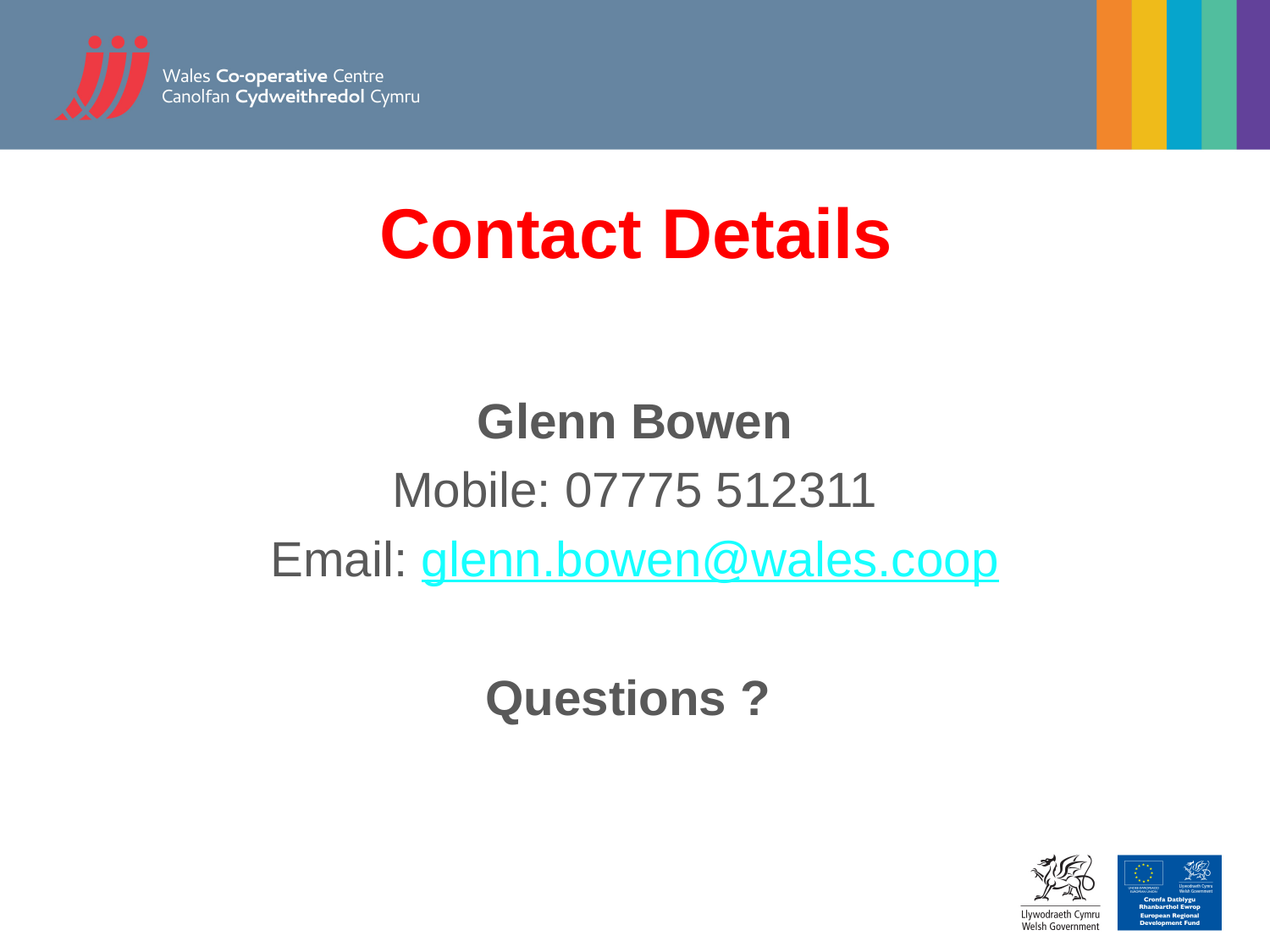

# Contact Details
Glenn Bowen
Mobile: 07775 512311
Email: glenn.bowen@wales.coop

Questions ?